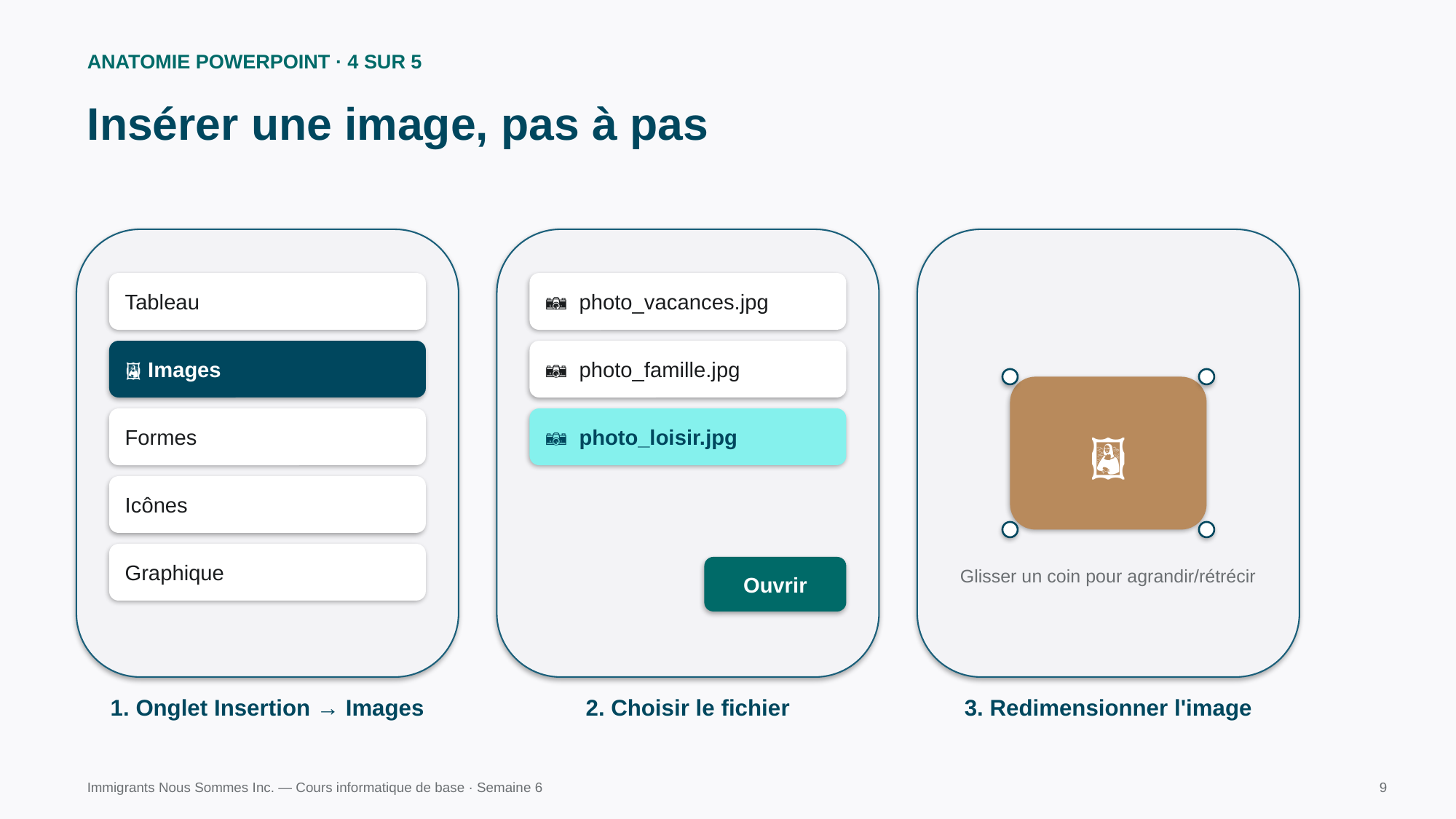

ANATOMIE POWERPOINT · 4 SUR 5
Insérer une image, pas à pas

Tableau
📷  photo_vacances.jpg
🖼️ Images
📷  photo_famille.jpg

🖼️
Formes
📷  photo_loisir.jpg
Icônes

Graphique
Ouvrir
Glisser un coin pour agrandir/rétrécir
1. Onglet Insertion → Images
2. Choisir le fichier
3. Redimensionner l'image
Immigrants Nous Sommes Inc. — Cours informatique de base · Semaine 6
9